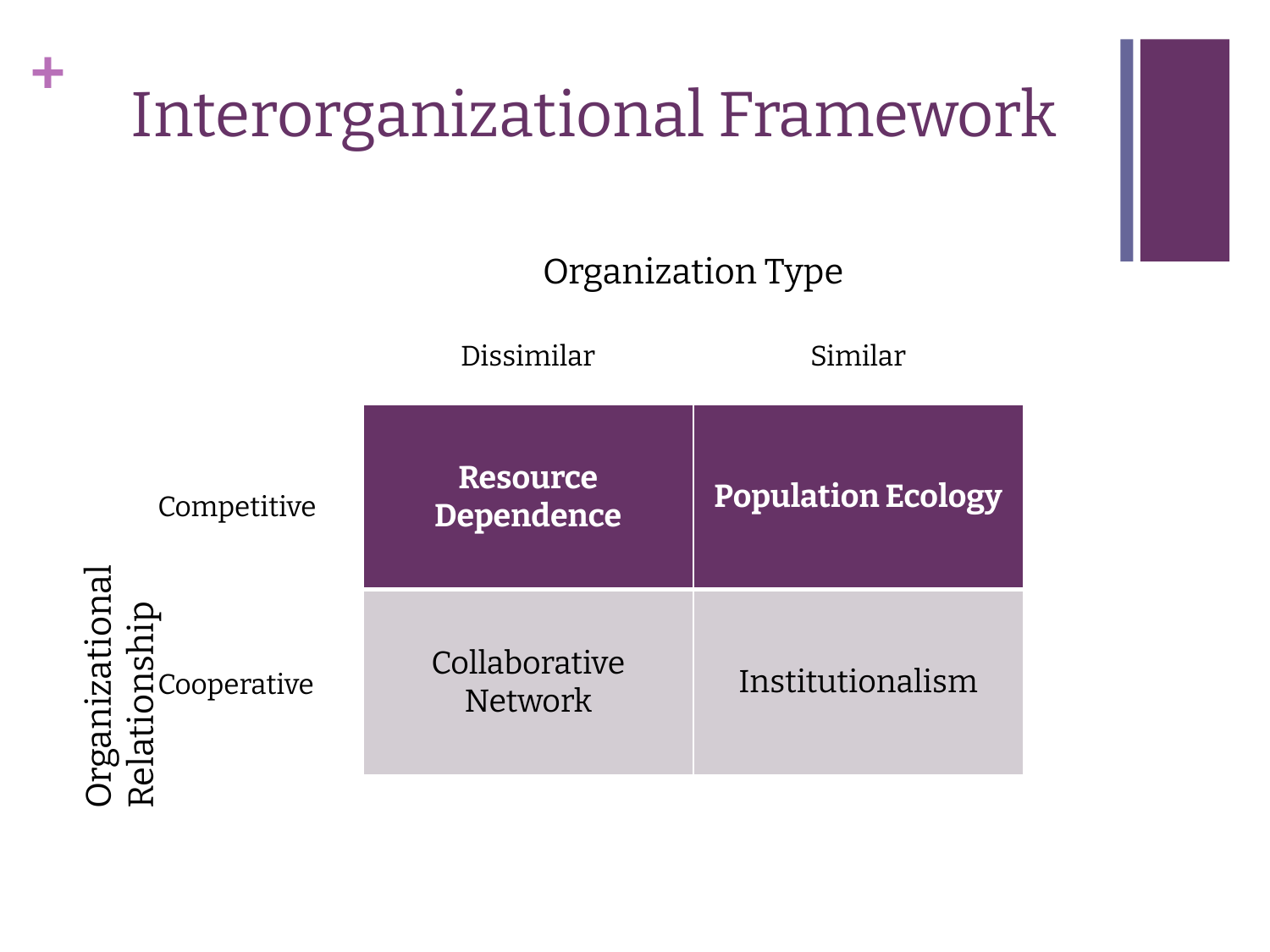

# Interorganizational Framework
Organization Type
Dissimilar
Similar
| Resource Dependence | Population Ecology |
| --- | --- |
| Collaborative Network | Institutionalism |
Competitive
Organizational Relationship
Cooperative